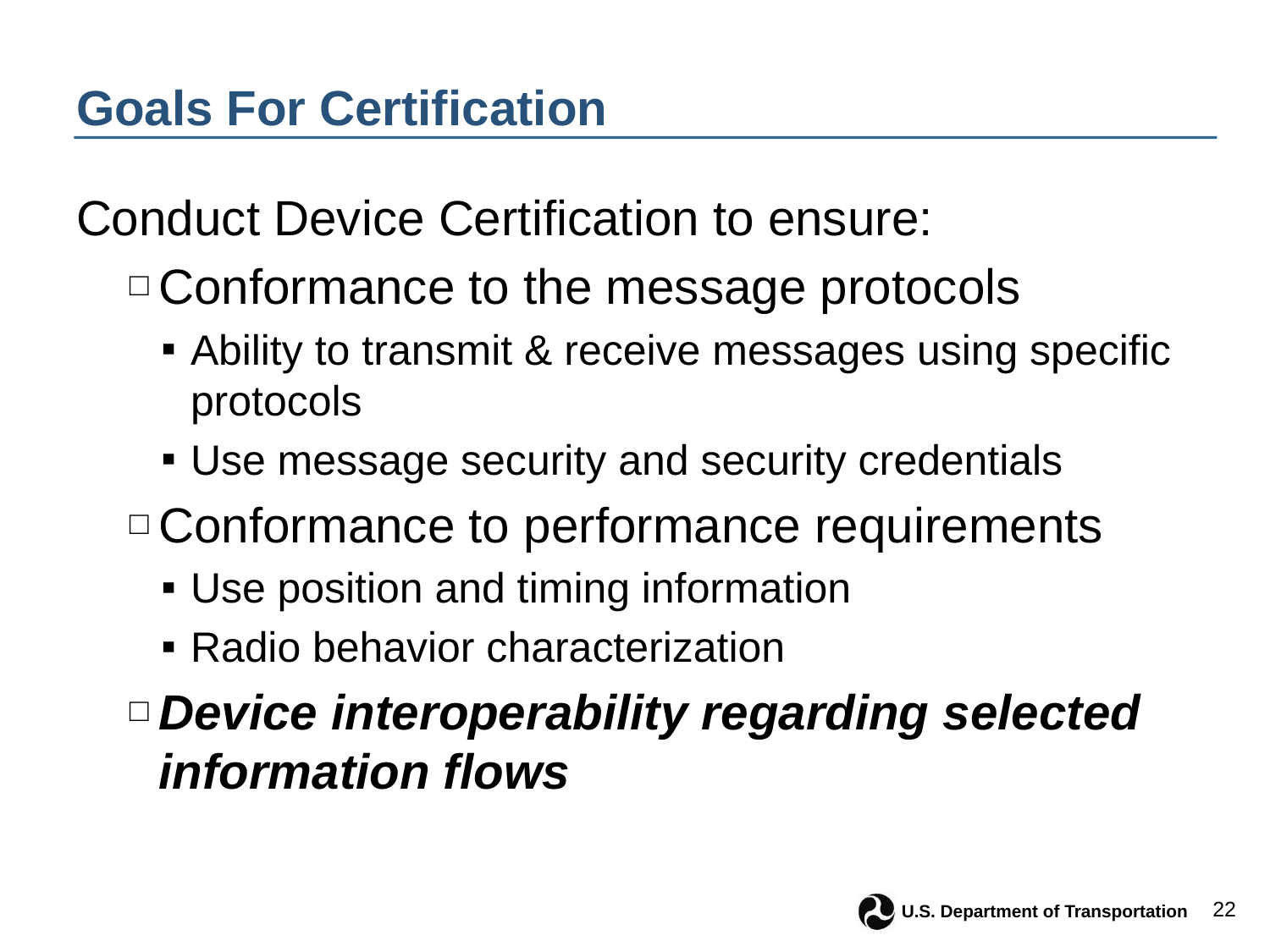

# Goals For Certification
Conduct Device Certification to ensure:
Conformance to the message protocols
Ability to transmit & receive messages using specific protocols
Use message security and security credentials
Conformance to performance requirements
Use position and timing information
Radio behavior characterization
Device interoperability regarding selected information flows